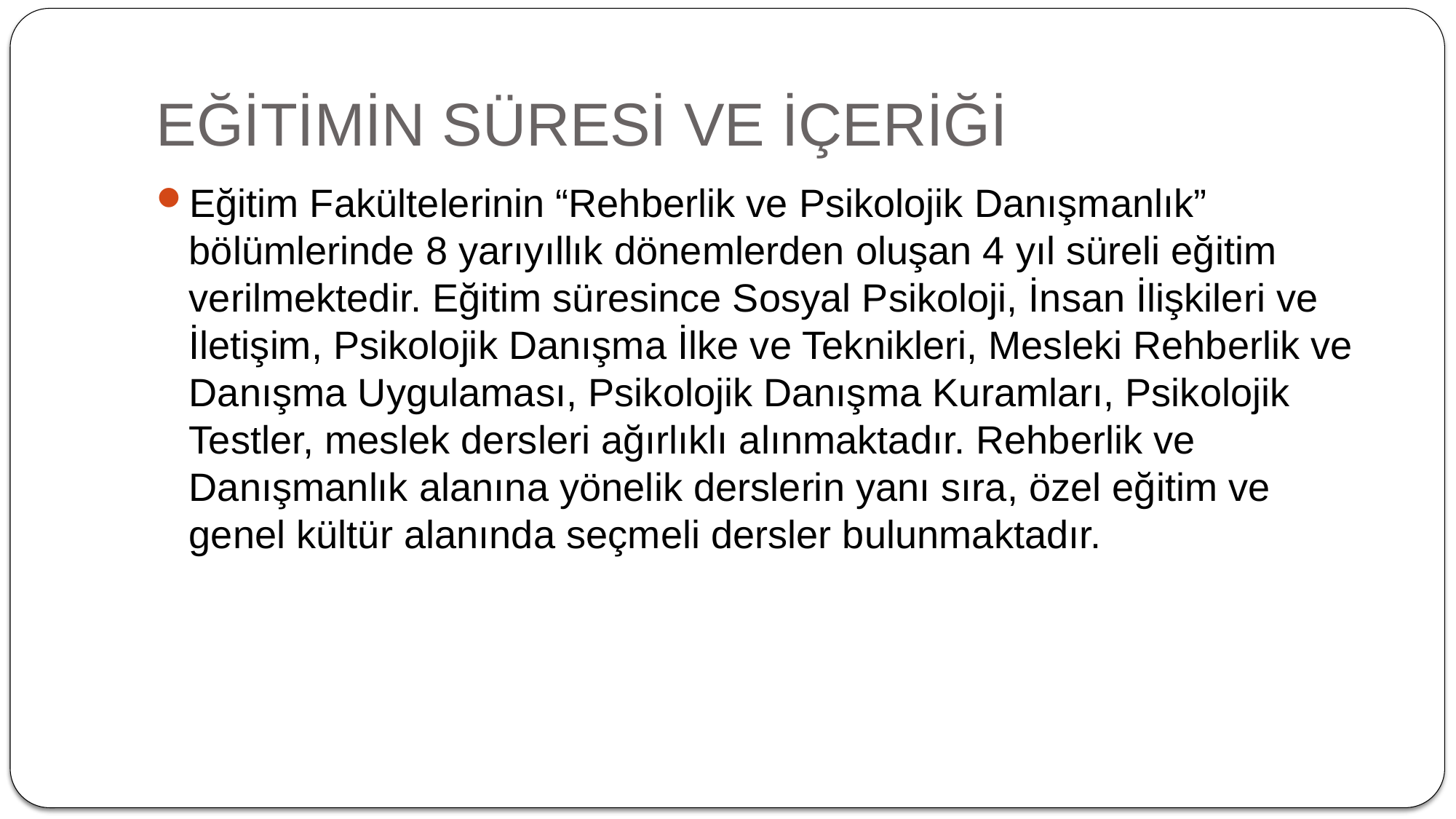

# EĞİTİMİN SÜRESİ VE İÇERİĞİ
Eğitim Fakültelerinin “Rehberlik ve Psikolojik Danışmanlık” bölümlerinde 8 yarıyıllık dönemlerden oluşan 4 yıl süreli eğitim verilmektedir. Eğitim süresince Sosyal Psikoloji, İnsan İlişkileri ve İletişim, Psikolojik Danışma İlke ve Teknikleri, Mesleki Rehberlik ve Danışma Uygulaması, Psikolojik Danışma Kuramları, Psikolojik Testler, meslek dersleri ağırlıklı alınmaktadır. Rehberlik ve Danışmanlık alanına yönelik derslerin yanı sıra, özel eğitim ve genel kültür alanında seçmeli dersler bulunmaktadır.